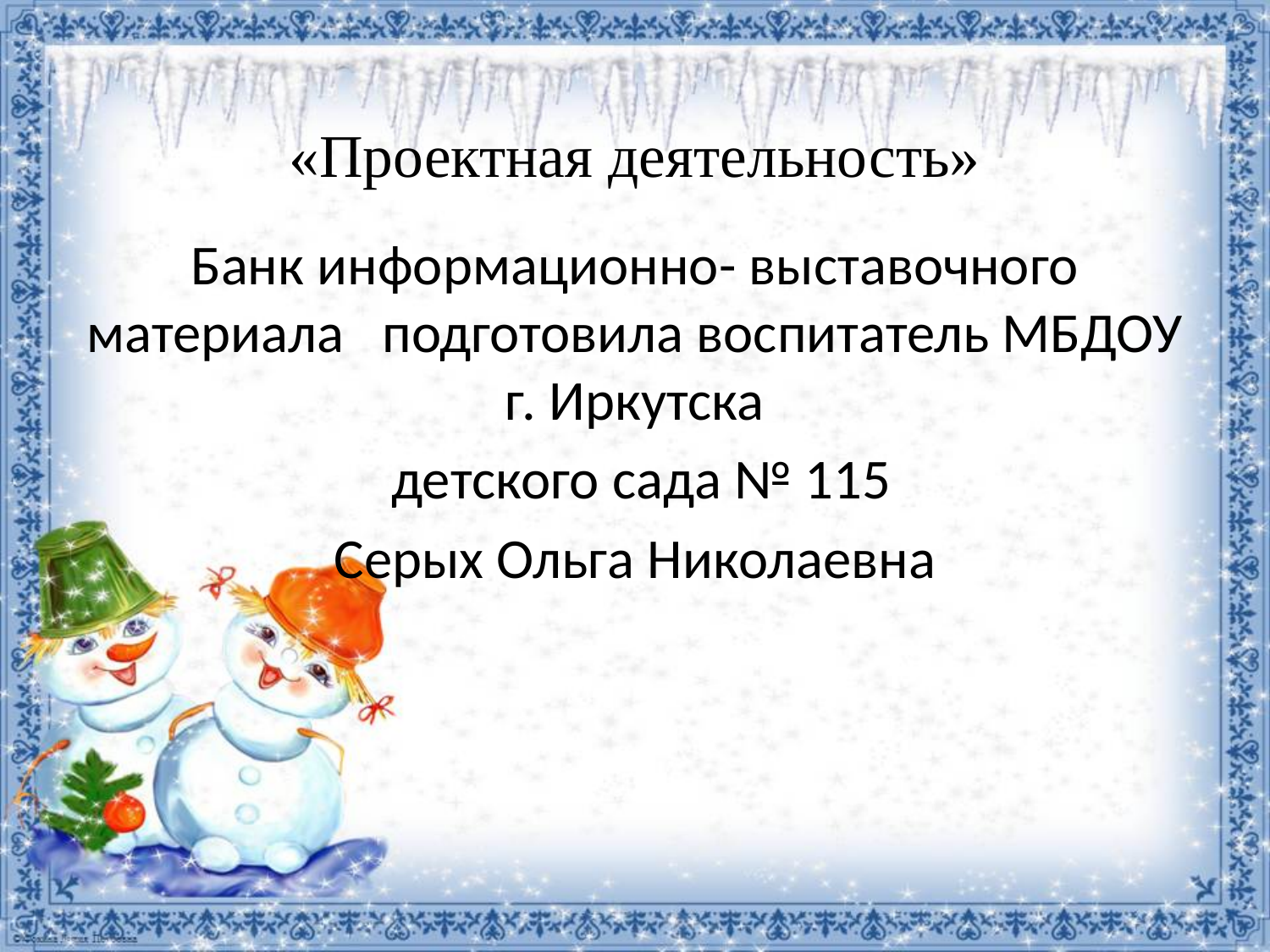

# «Проектная деятельность»
Банк информационно- выставочного материала   подготовила воспитатель МБДОУ г. Иркутска
 детского сада № 115
Серых Ольга Николаевна